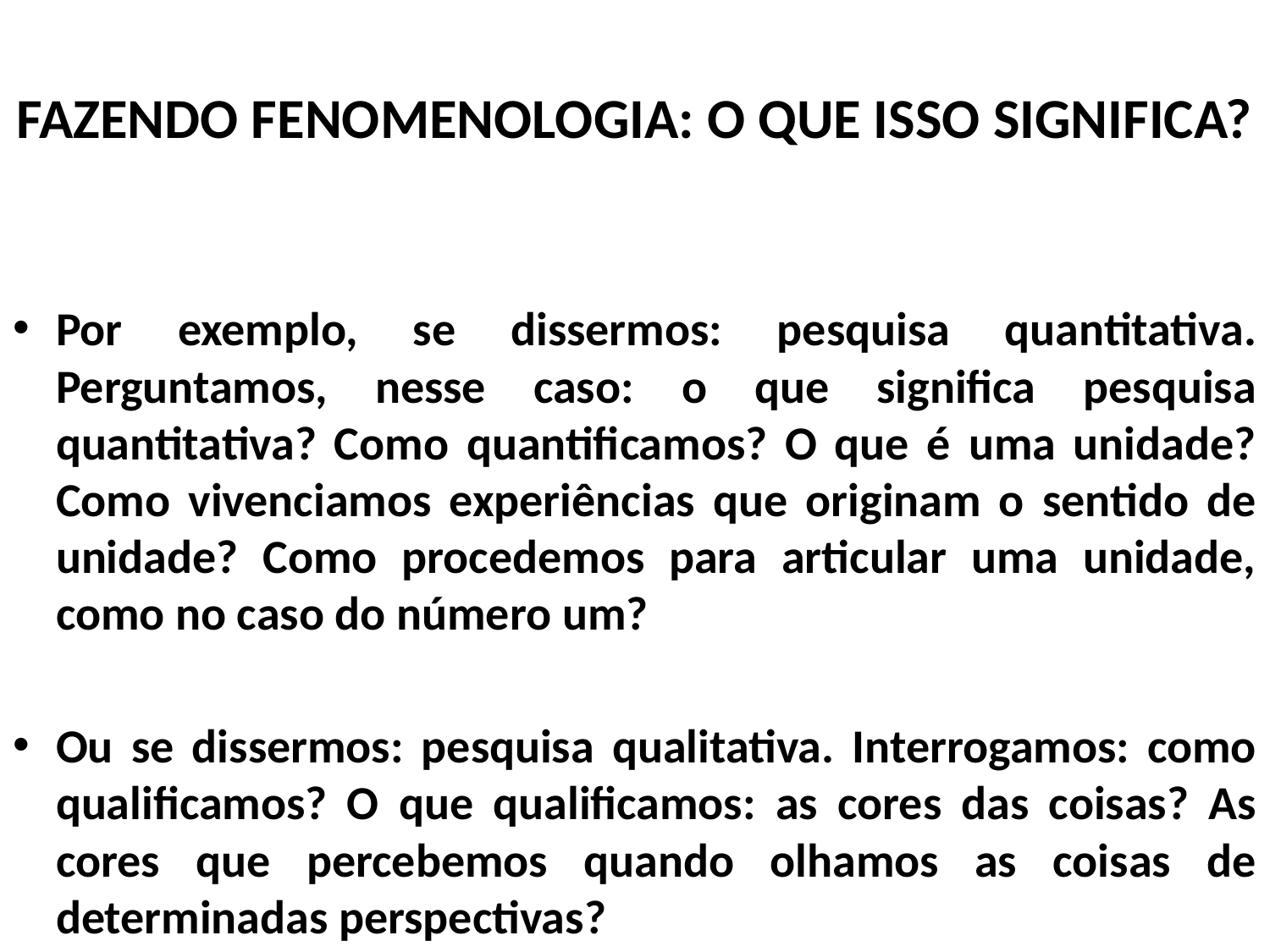

FAZENDO FENOMENOLOGIA: O QUE ISSO SIGNIFICA?

Por exemplo, se dissermos: pesquisa quantitativa. Perguntamos, nesse caso: o que significa pesquisa quantitativa? Como quantificamos? O que é uma unidade? Como vivenciamos experiências que originam o sentido de unidade? Como procedemos para articular uma unidade, como no caso do número um?

Ou se dissermos: pesquisa qualitativa. Interrogamos: como qualificamos? O que qualificamos: as cores das coisas? As cores que percebemos quando olhamos as coisas de determinadas perspectivas?